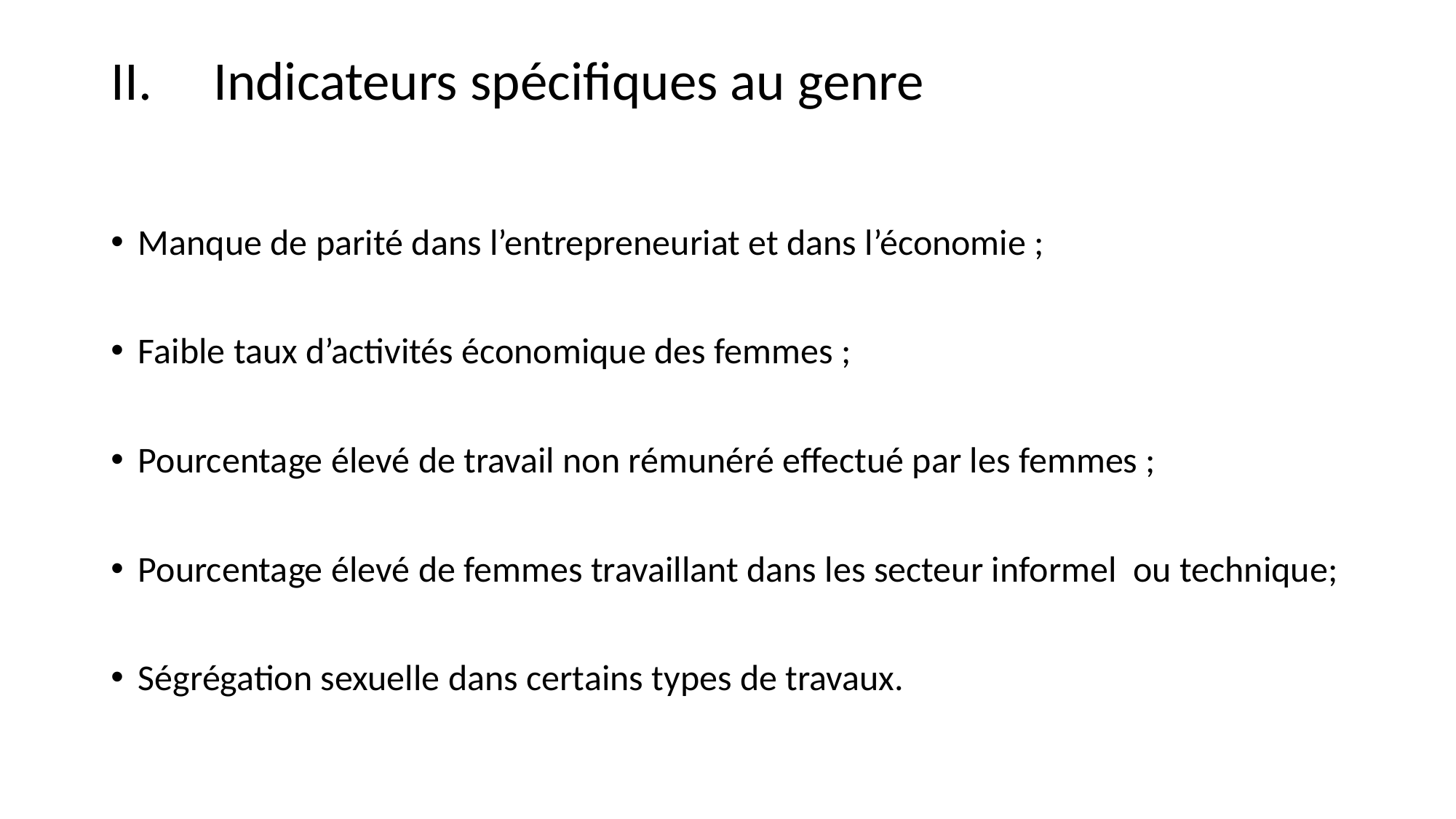

# Indicateurs spécifiques au genre
Manque de parité dans l’entrepreneuriat et dans l’économie ;

Faible taux d’activités économique des femmes ;

Pourcentage élevé de travail non rémunéré effectué par les femmes ;

Pourcentage élevé de femmes travaillant dans les secteur informel  ou technique;

Ségrégation sexuelle dans certains types de travaux.